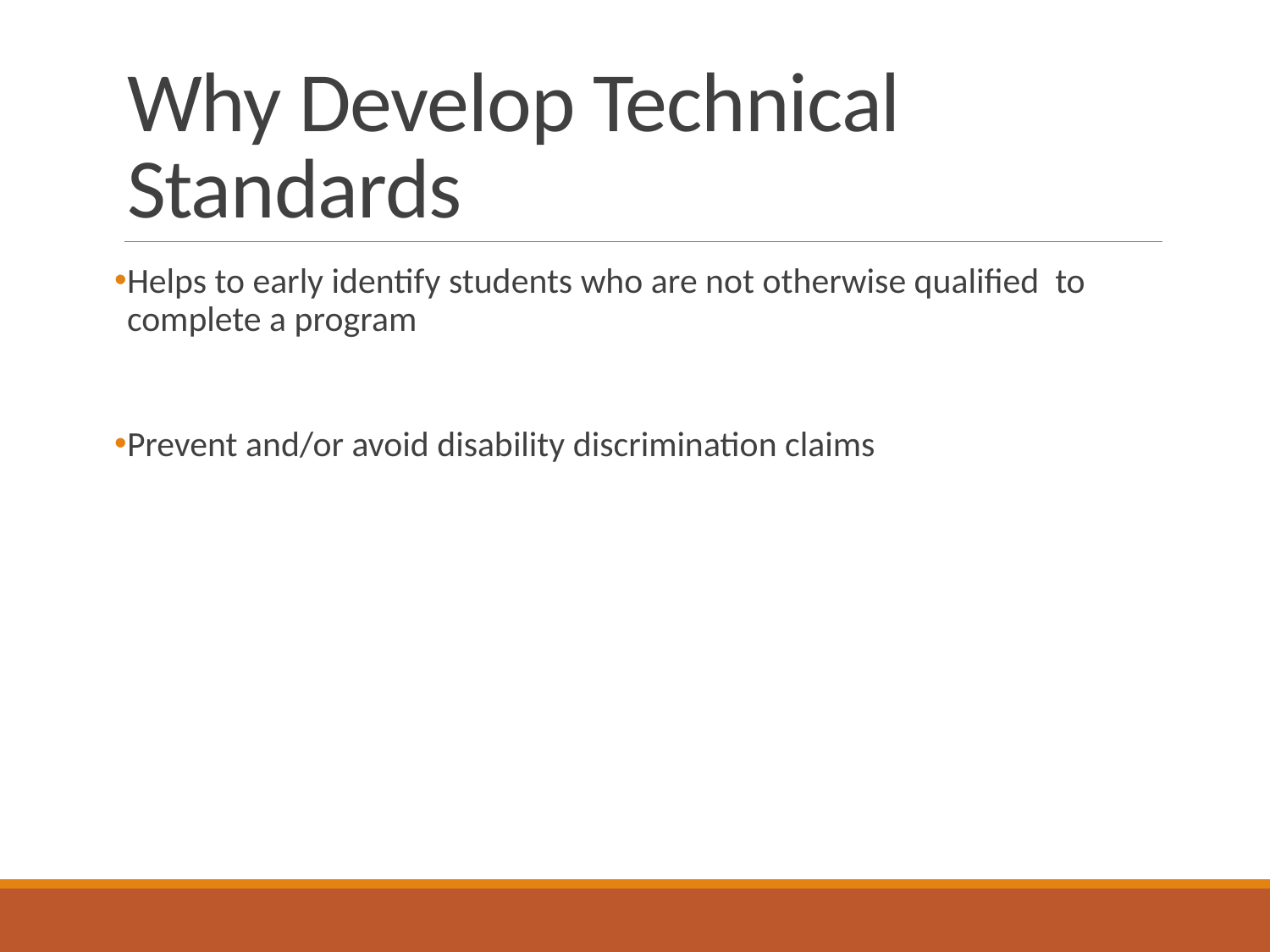

# Why Develop Technical Standards
Helps to early identify students who are not otherwise qualified  to complete a program

Prevent and/or avoid disability discrimination claims